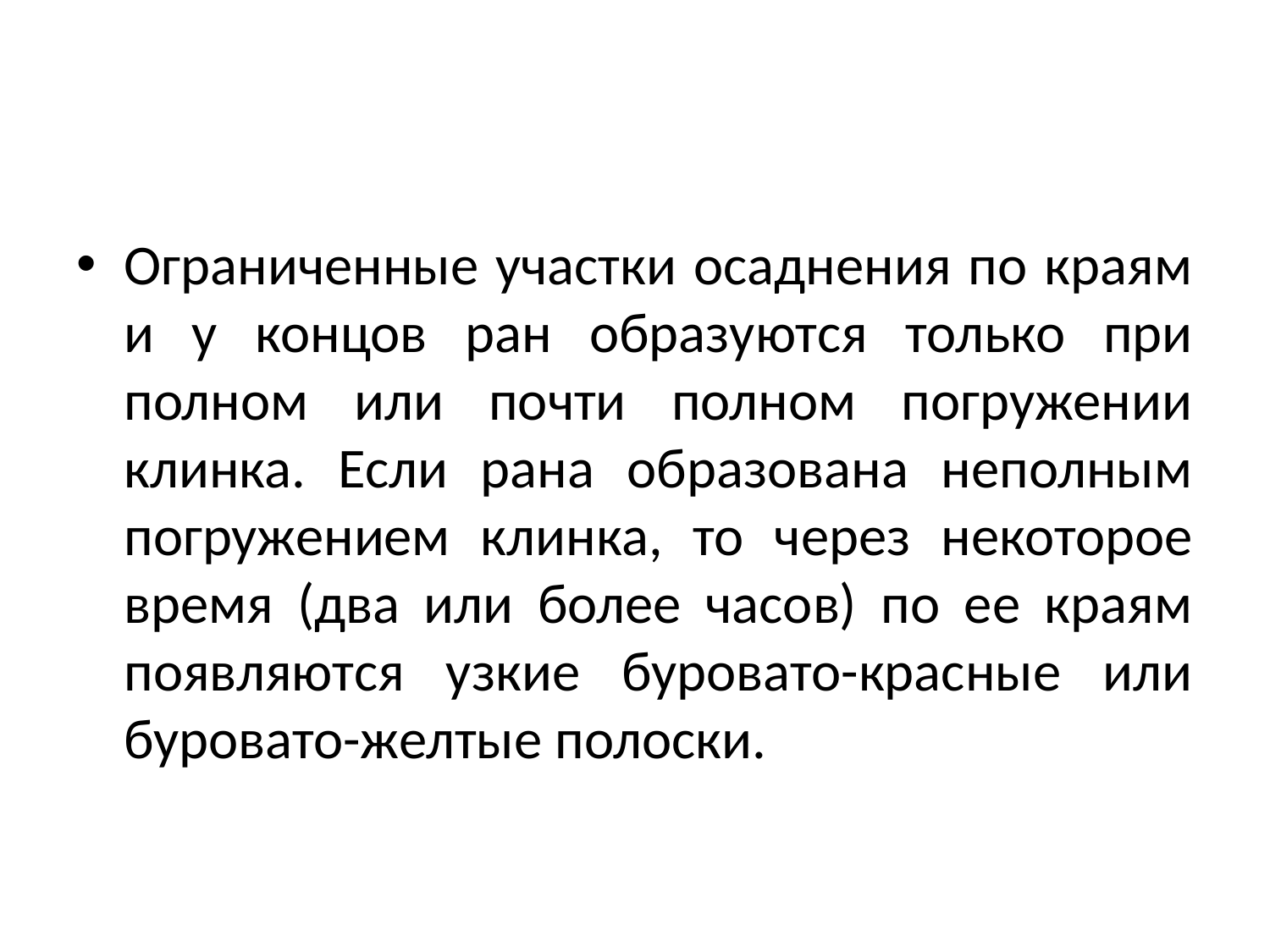

#
Ограниченные участки осаднения по краям и у концов ран образуются только при полном или почти полном погружении клинка. Если рана образована неполным погружением клинка, то через некоторое время (два или более часов) по ее краям появляются узкие буровато-красные или буровато-желтые полоски.